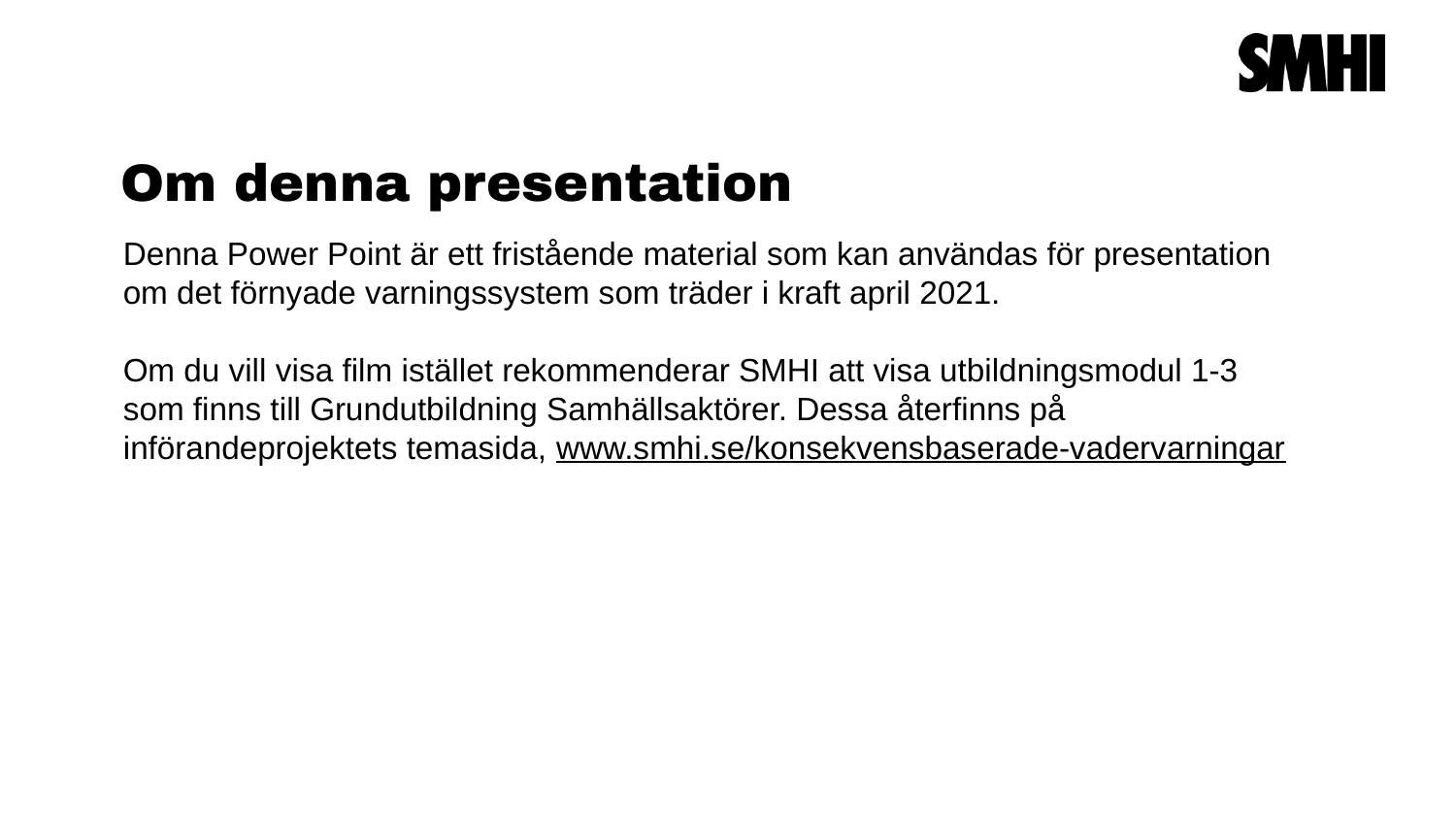

# Om denna presentation
Denna Power Point är ett fristående material som kan användas för presentation om det förnyade varningssystem som träder i kraft april 2021.
Om du vill visa film istället rekommenderar SMHI att visa utbildningsmodul 1-3 som finns till Grundutbildning Samhällsaktörer. Dessa återfinns på införandeprojektets temasida, www.smhi.se/konsekvensbaserade-vadervarningar